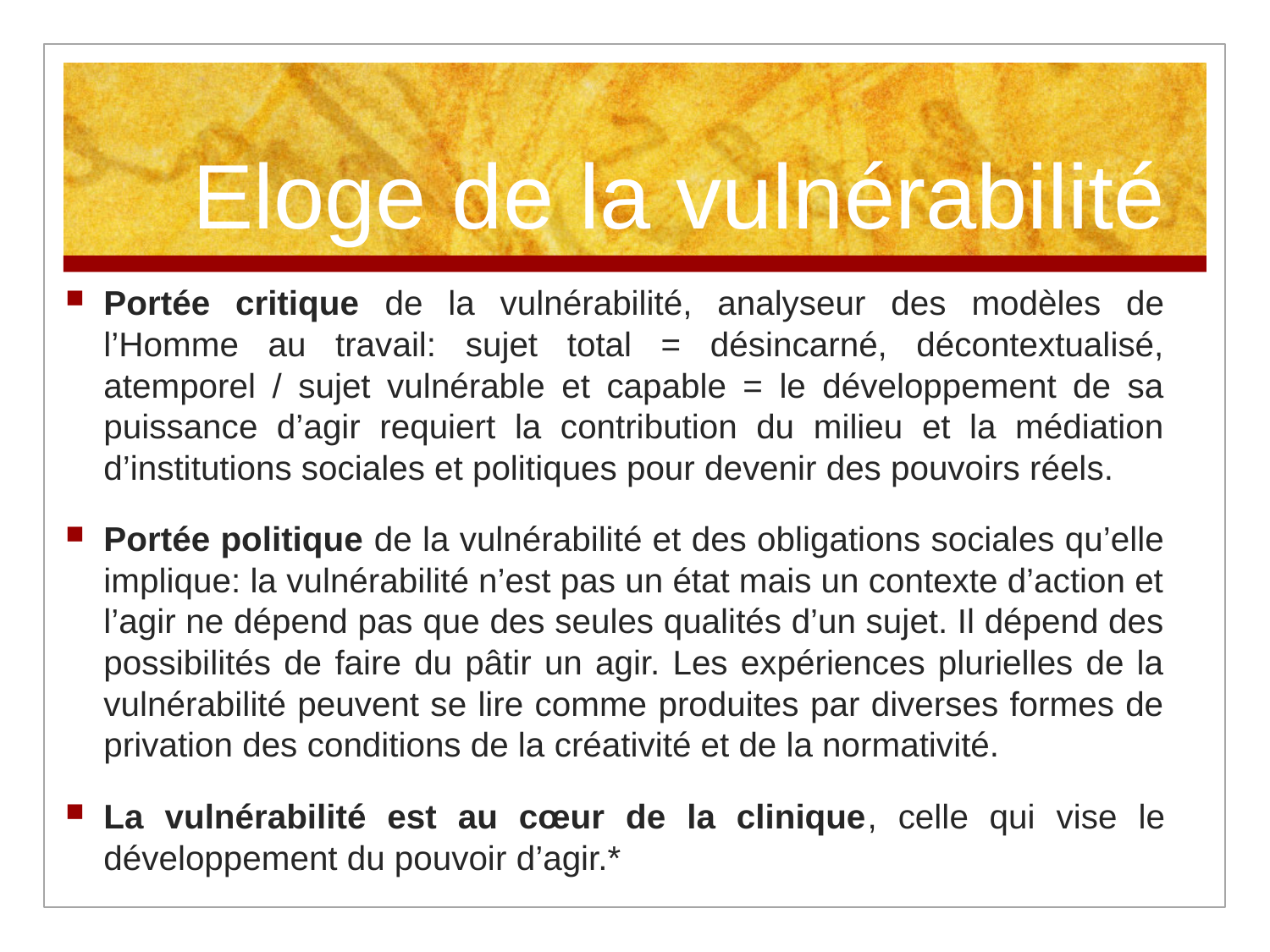

# Eloge de la vulnérabilité
Portée critique de la vulnérabilité, analyseur des modèles de l’Homme au travail: sujet total = désincarné, décontextualisé, atemporel / sujet vulnérable et capable = le développement de sa puissance d’agir requiert la contribution du milieu et la médiation d’institutions sociales et politiques pour devenir des pouvoirs réels.
Portée politique de la vulnérabilité et des obligations sociales qu’elle implique: la vulnérabilité n’est pas un état mais un contexte d’action et l’agir ne dépend pas que des seules qualités d’un sujet. Il dépend des possibilités de faire du pâtir un agir. Les expériences plurielles de la vulnérabilité peuvent se lire comme produites par diverses formes de privation des conditions de la créativité et de la normativité.
La vulnérabilité est au cœur de la clinique, celle qui vise le développement du pouvoir d’agir.*